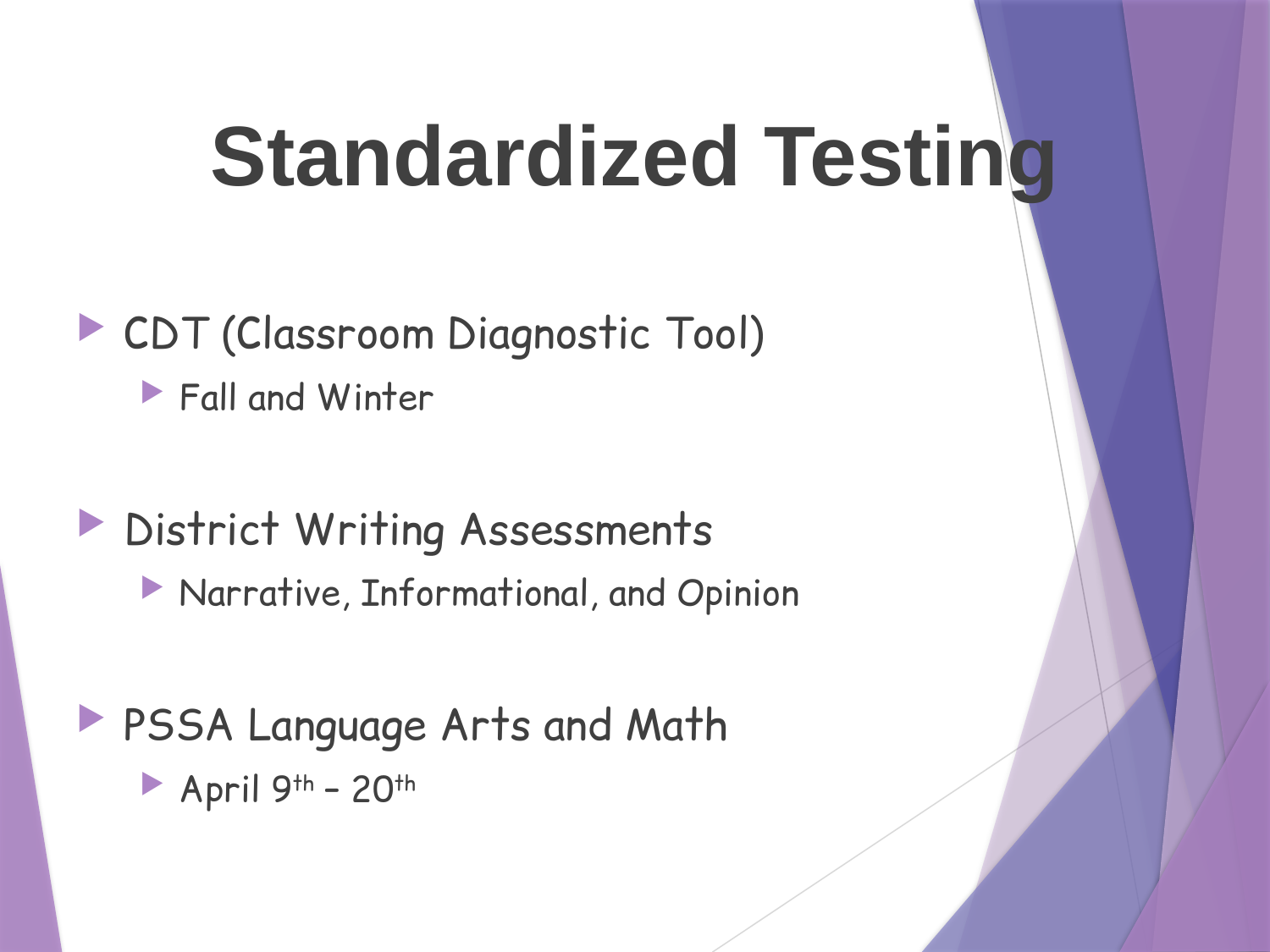

Standardized Testing

CDT (Classroom Diagnostic Tool)
Fall and Winter

District Writing Assessments
Narrative, Informational, and Opinion

PSSA Language Arts and Math
April 9th – 20th